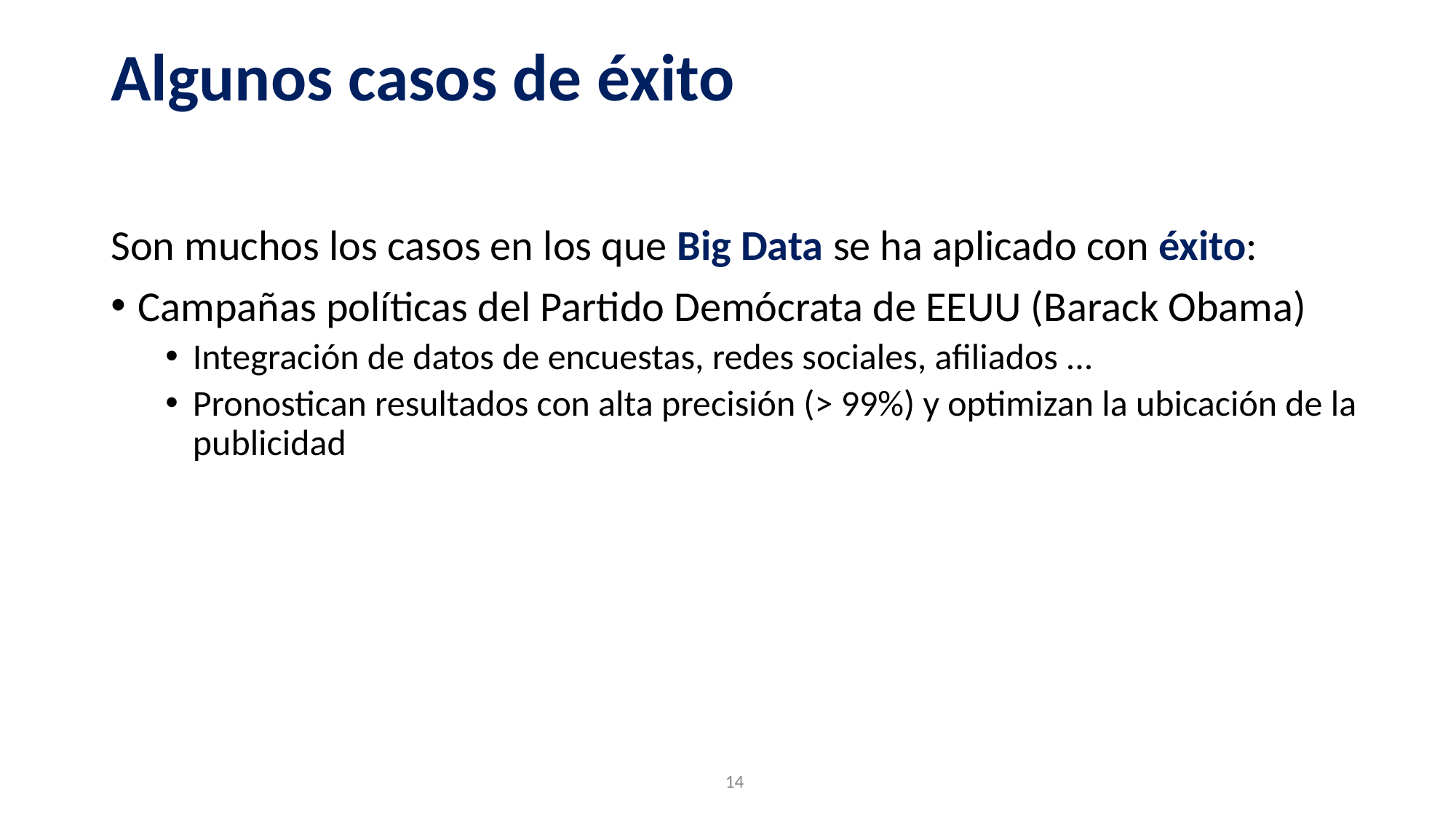

# Algunos casos de éxito
Son muchos los casos en los que Big Data se ha aplicado con éxito:
Campañas políticas del Partido Demócrata de EEUU (Barack Obama)
Integración de datos de encuestas, redes sociales, afiliados ...
Pronostican resultados con alta precisión (> 99%) y optimizan la ubicación de la publicidad

14